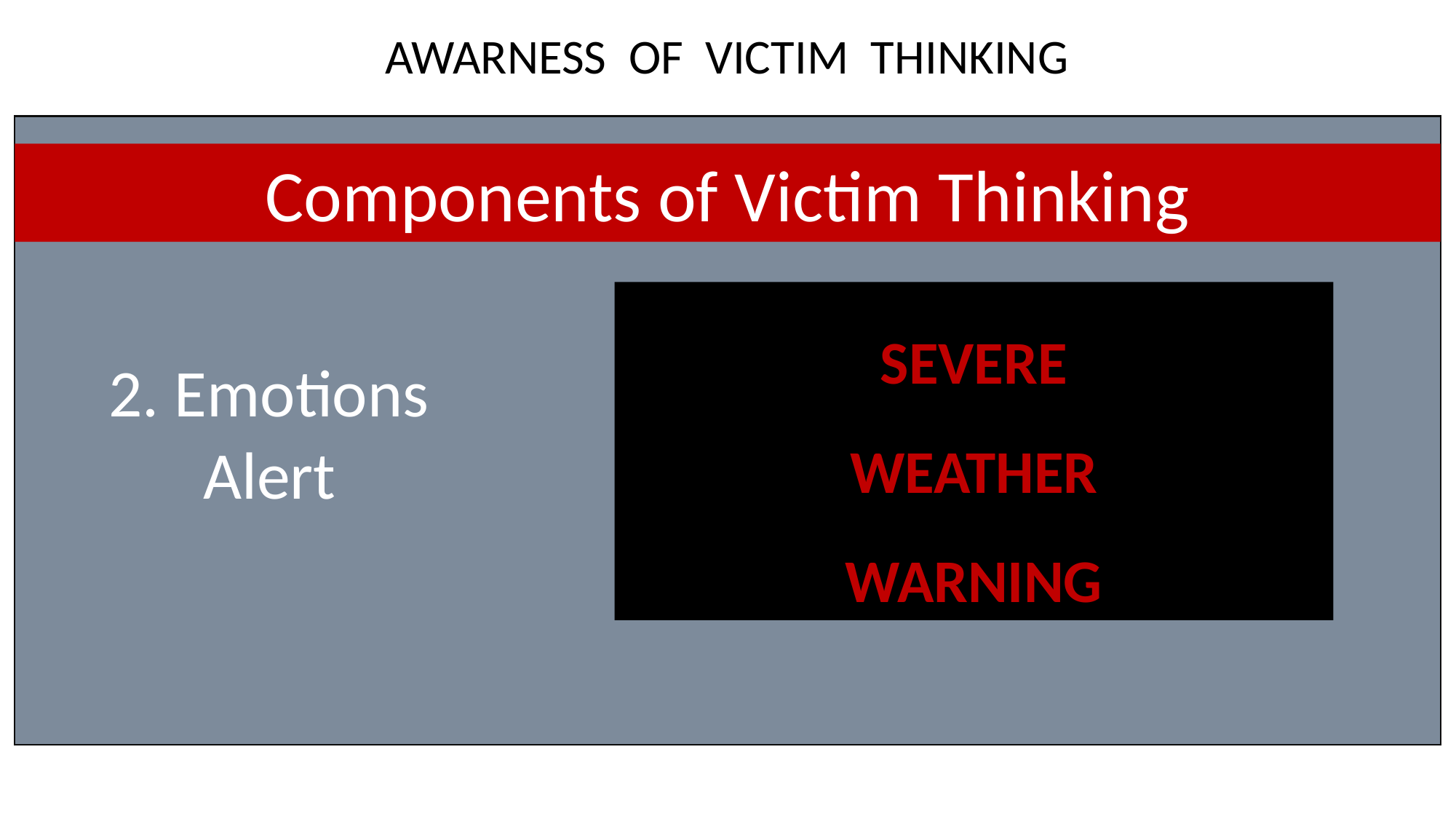

# AWARNESS  OF  VICTIM  THINKING

Components of Victim Thinking
2. Emotions
SEVERE
WEATHER
WARNING
Alert